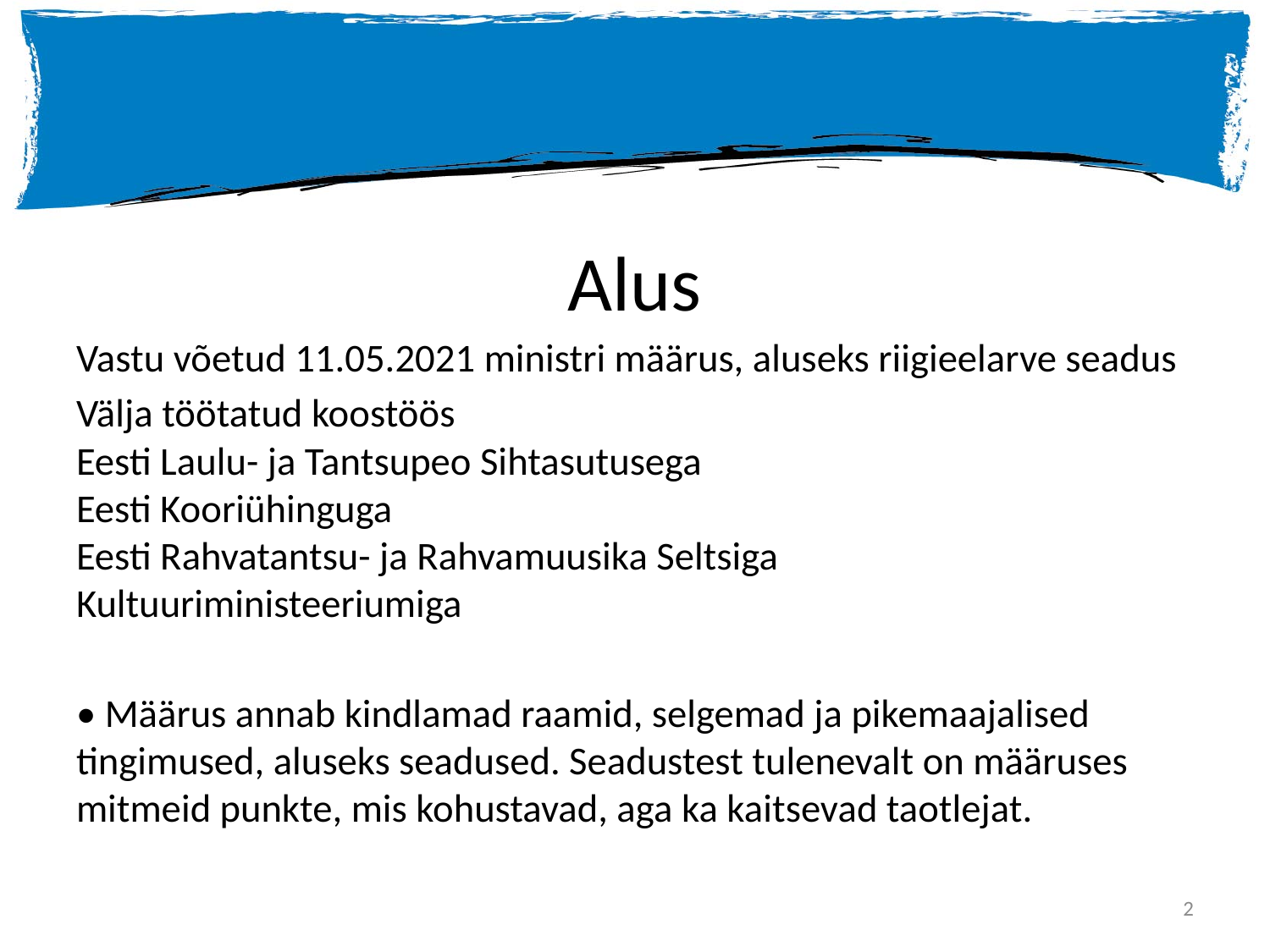

# Alus
Vastu võetud 11.05.2021 ministri määrus, aluseks riigieelarve seadus
Välja töötatud koostöös
Eesti Laulu- ja Tantsupeo Sihtasutusega
Eesti Kooriühinguga
Eesti Rahvatantsu- ja Rahvamuusika Seltsiga
Kultuuriministeeriumiga

• Määrus annab kindlamad raamid, selgemad ja pikemaajalised tingimused, aluseks seadused. Seadustest tulenevalt on määruses mitmeid punkte, mis kohustavad, aga ka kaitsevad taotlejat.

2